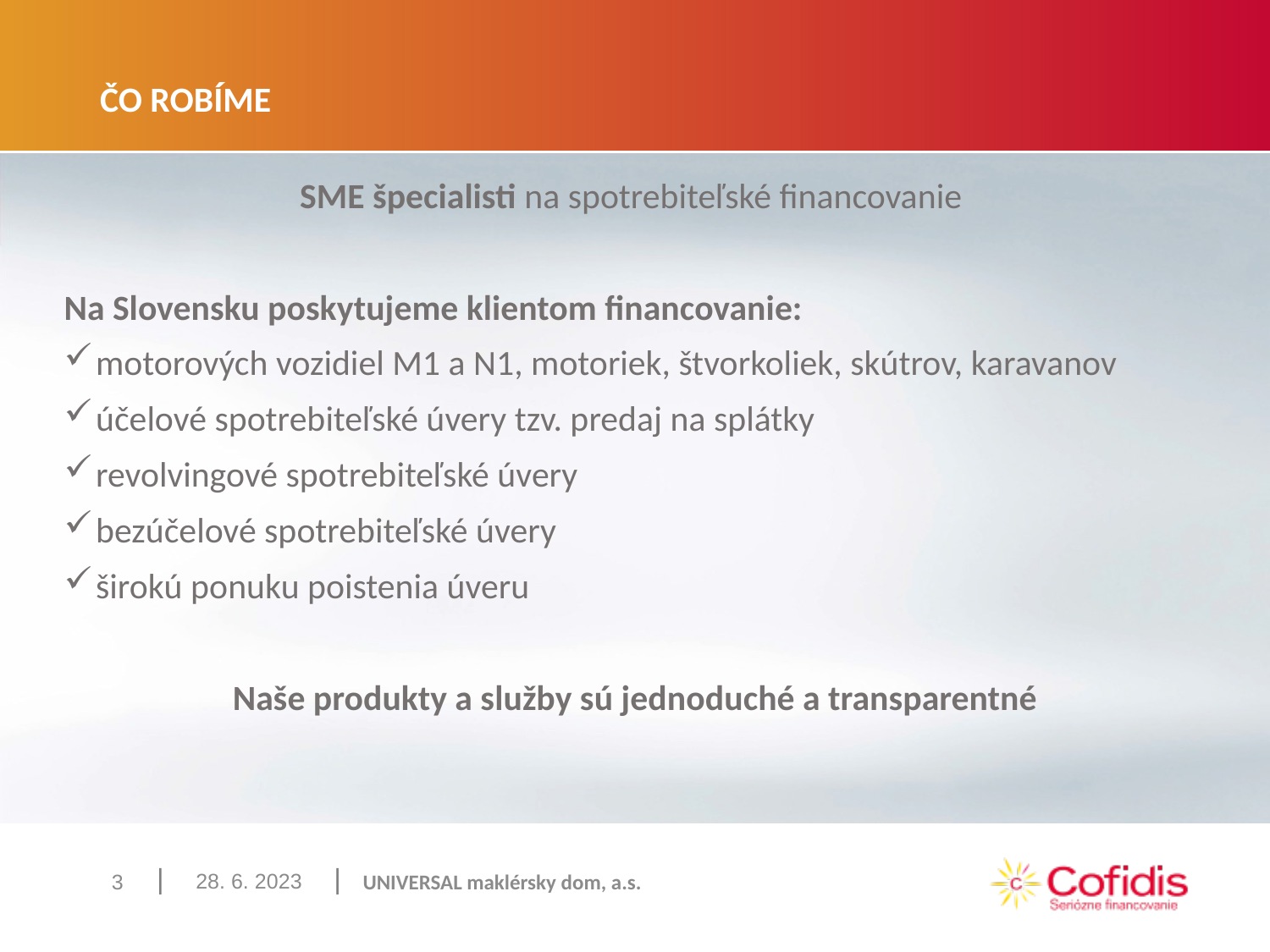

# ČO ROBÍME
SME špecialisti na spotrebiteľské financovanie

Na Slovensku poskytujeme klientom financovanie:
motorových vozidiel M1 a N1, motoriek, štvorkoliek, skútrov, karavanov
účelové spotrebiteľské úvery tzv. predaj na splátky
revolvingové spotrebiteľské úvery
bezúčelové spotrebiteľské úvery
širokú ponuku poistenia úveru

Naše produkty a služby sú jednoduché a transparentné

28. 6. 2023
3
UNIVERSAL maklérsky dom, a.s.